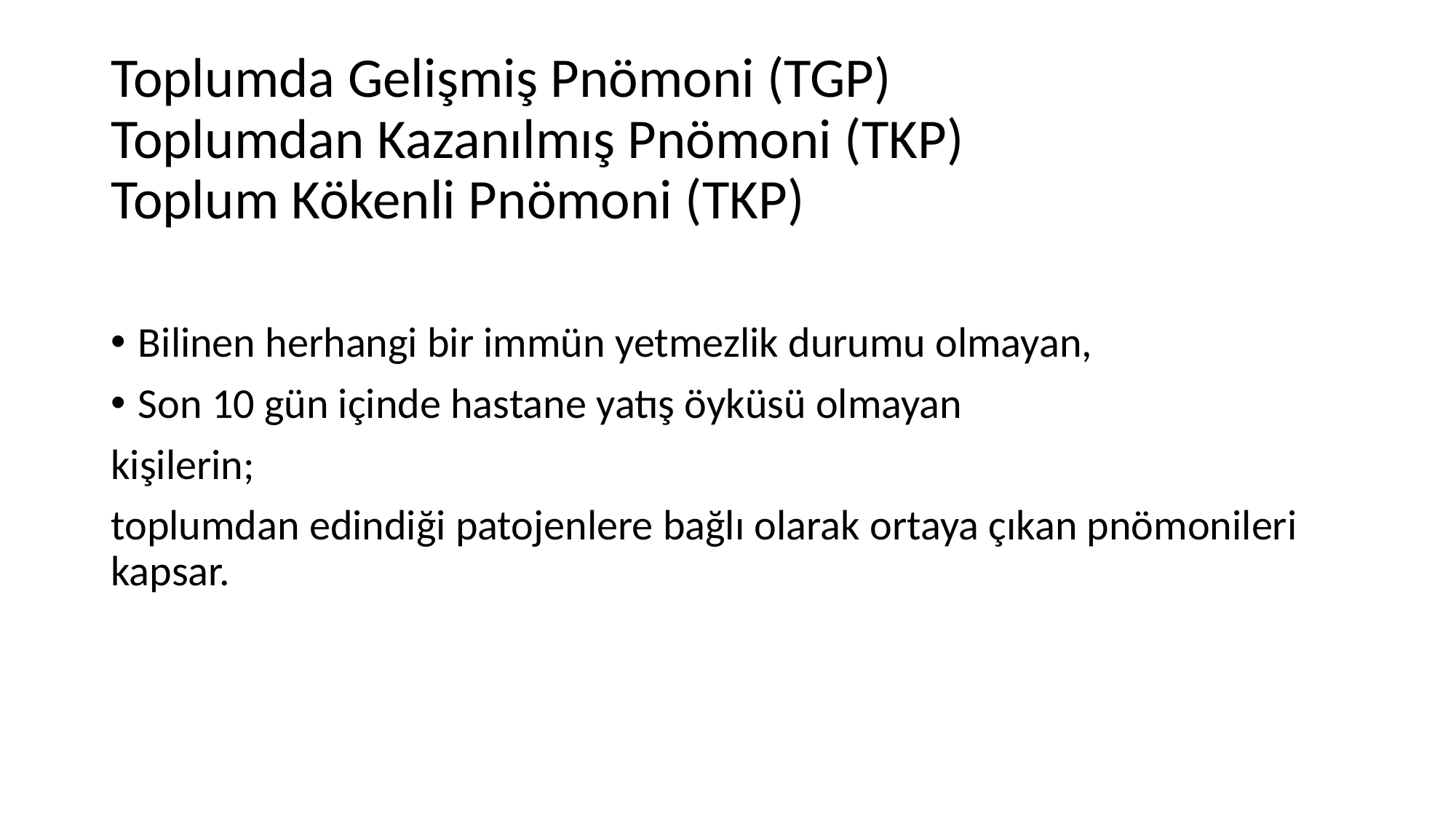

# Toplumda Gelişmiş Pnömoni (TGP) Toplumdan Kazanılmış Pnömoni (TKP) Toplum Kökenli Pnömoni (TKP)
Bilinen herhangi bir immün yetmezlik durumu olmayan,
Son 10 gün içinde hastane yatış öyküsü olmayan
kişilerin;
toplumdan edindiği patojenlere bağlı olarak ortaya çıkan pnömonileri kapsar.